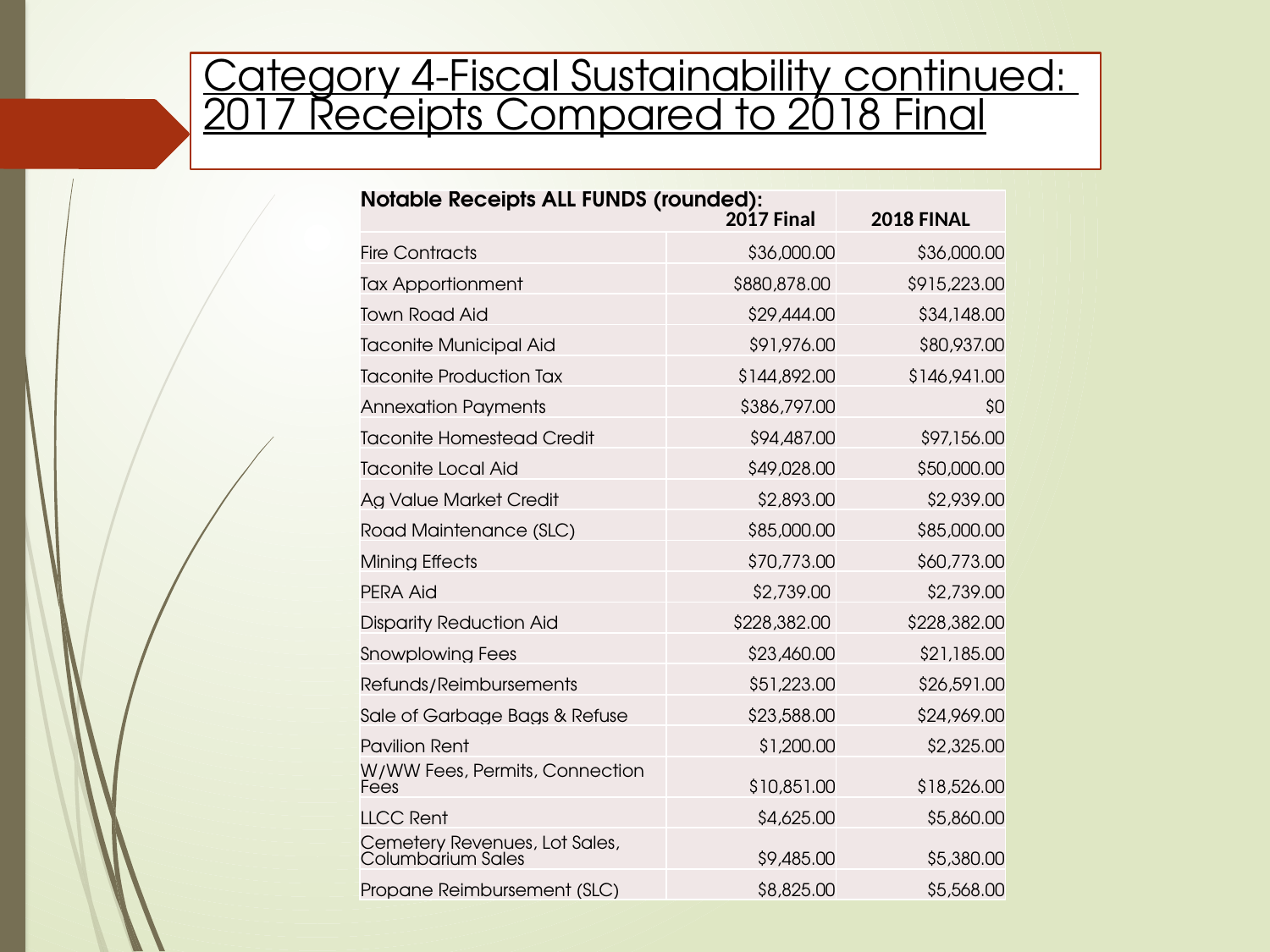

# Category 4-Fiscal Sustainability continued: 2017 Receipts Compared to 2018 Final
| Notable Receipts ALL FUNDS (rounded): 2017 Final |  | 2018 FINAL |
| --- | --- | --- |
| Fire Contracts | $36,000.00 | $36,000.00 |
| Tax Apportionment | $880,878.00 | $915,223.00 |
| Town Road Aid | $29,444.00 | $34,148.00 |
| Taconite Municipal Aid | $91,976.00 | $80,937.00 |
| Taconite Production Tax | $144,892.00 | $146,941.00 |
| Annexation Payments | $386,797.00 | $0 |
| Taconite Homestead Credit | $94,487.00 | $97,156.00 |
| Taconite Local Aid | $49,028.00 | $50,000.00 |
| Ag Value Market Credit | $2,893.00 | $2,939.00 |
| Road Maintenance (SLC) | $85,000.00 | $85,000.00 |
| Mining Effects | $70,773.00 | $60,773.00 |
| PERA Aid | $2,739.00 | $2,739.00 |
| Disparity Reduction Aid | $228,382.00 | $228,382.00 |
| Snowplowing Fees | $23,460.00 | $21,185.00 |
| Refunds/Reimbursements | $51,223.00 | $26,591.00 |
| Sale of Garbage Bags & Refuse | $23,588.00 | $24,969.00 |
| Pavilion Rent | $1,200.00 | $2,325.00 |
| W/WW Fees, Permits, Connection Fees | $10,851.00 | $18,526.00 |
| LLCC Rent | $4,625.00 | $5,860.00 |
| Cemetery Revenues, Lot Sales, Columbarium Sales | $9,485.00 | $5,380.00 |
| Propane Reimbursement (SLC) | $8,825.00 | $5,568.00 |